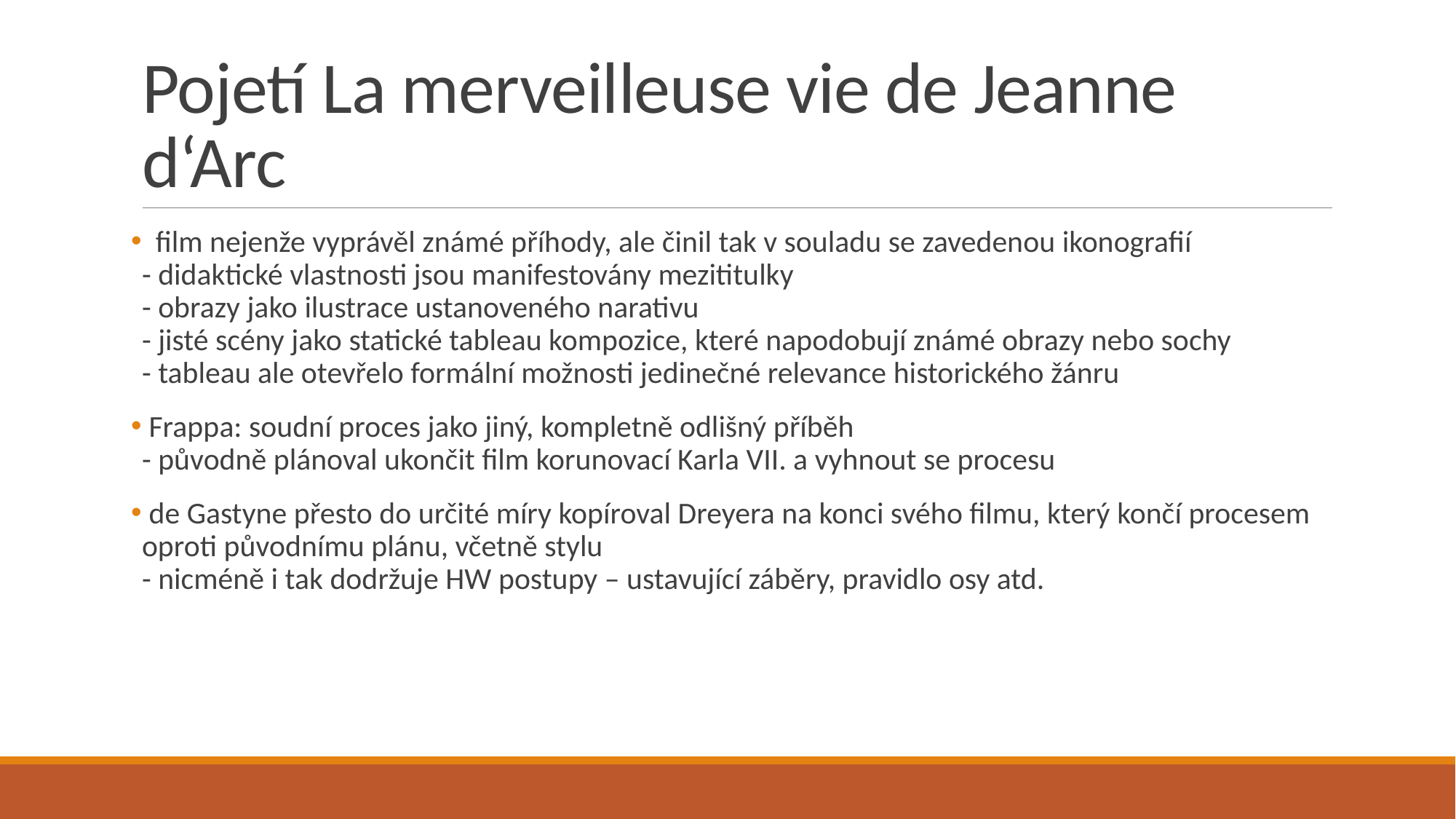

# Pojetí La merveilleuse vie de Jeanne d‘Arc
  film nejenže vyprávěl známé příhody, ale činil tak v souladu se zavedenou ikonografií
- didaktické vlastnosti jsou manifestovány mezititulky
- obrazy jako ilustrace ustanoveného narativu
- jisté scény jako statické tableau kompozice, které napodobují známé obrazy nebo sochy
- tableau ale otevřelo formální možnosti jedinečné relevance historického žánru
 Frappa: soudní proces jako jiný, kompletně odlišný příběh
- původně plánoval ukončit film korunovací Karla VII. a vyhnout se procesu
 de Gastyne přesto do určité míry kopíroval Dreyera na konci svého filmu, který končí procesem oproti původnímu plánu, včetně stylu
- nicméně i tak dodržuje HW postupy – ustavující záběry, pravidlo osy atd.